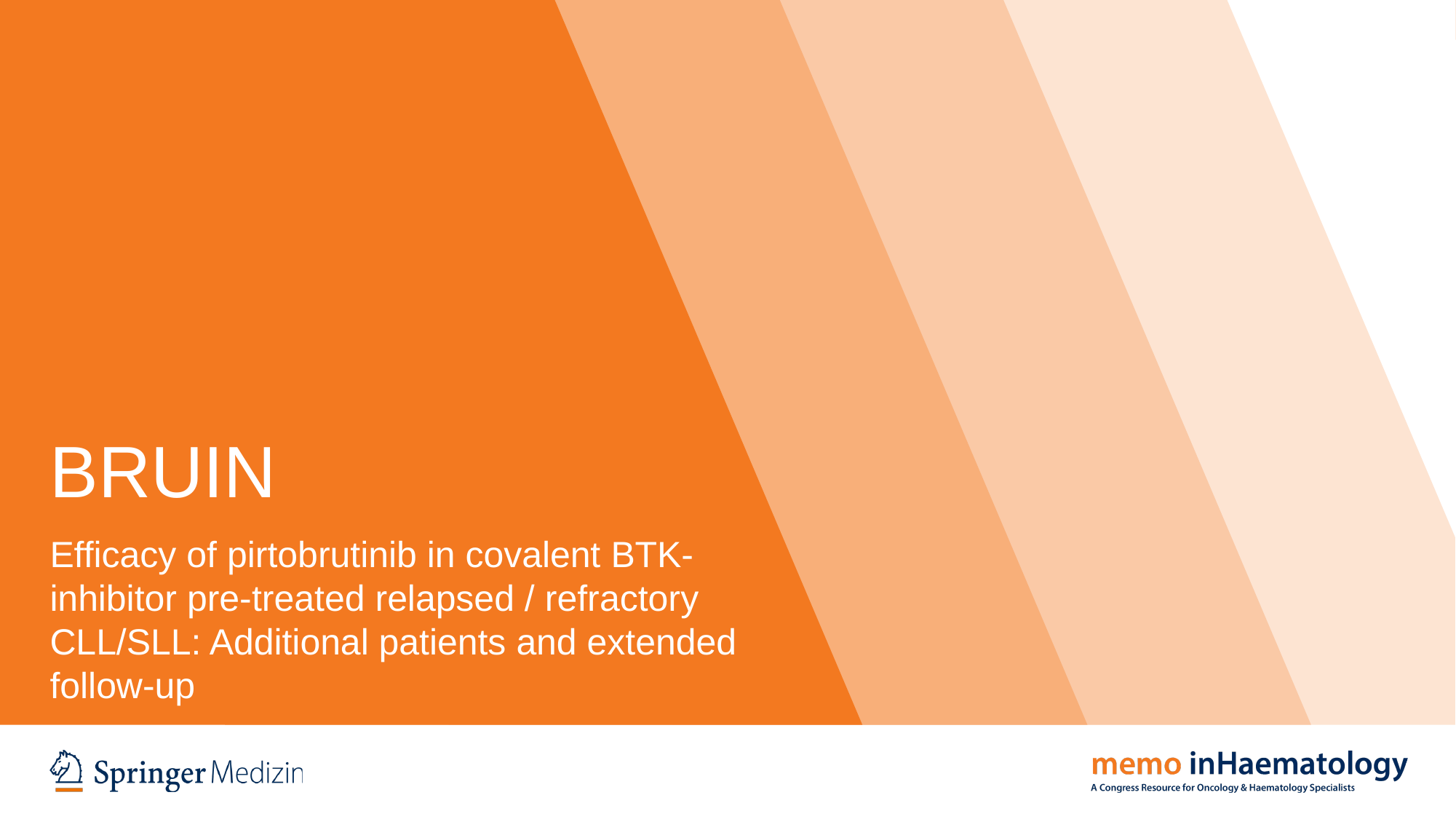

# BRUIN
Efficacy of pirtobrutinib in covalent BTK-inhibitor pre-treated relapsed / refractory CLL/SLL: Additional patients and extended follow-up